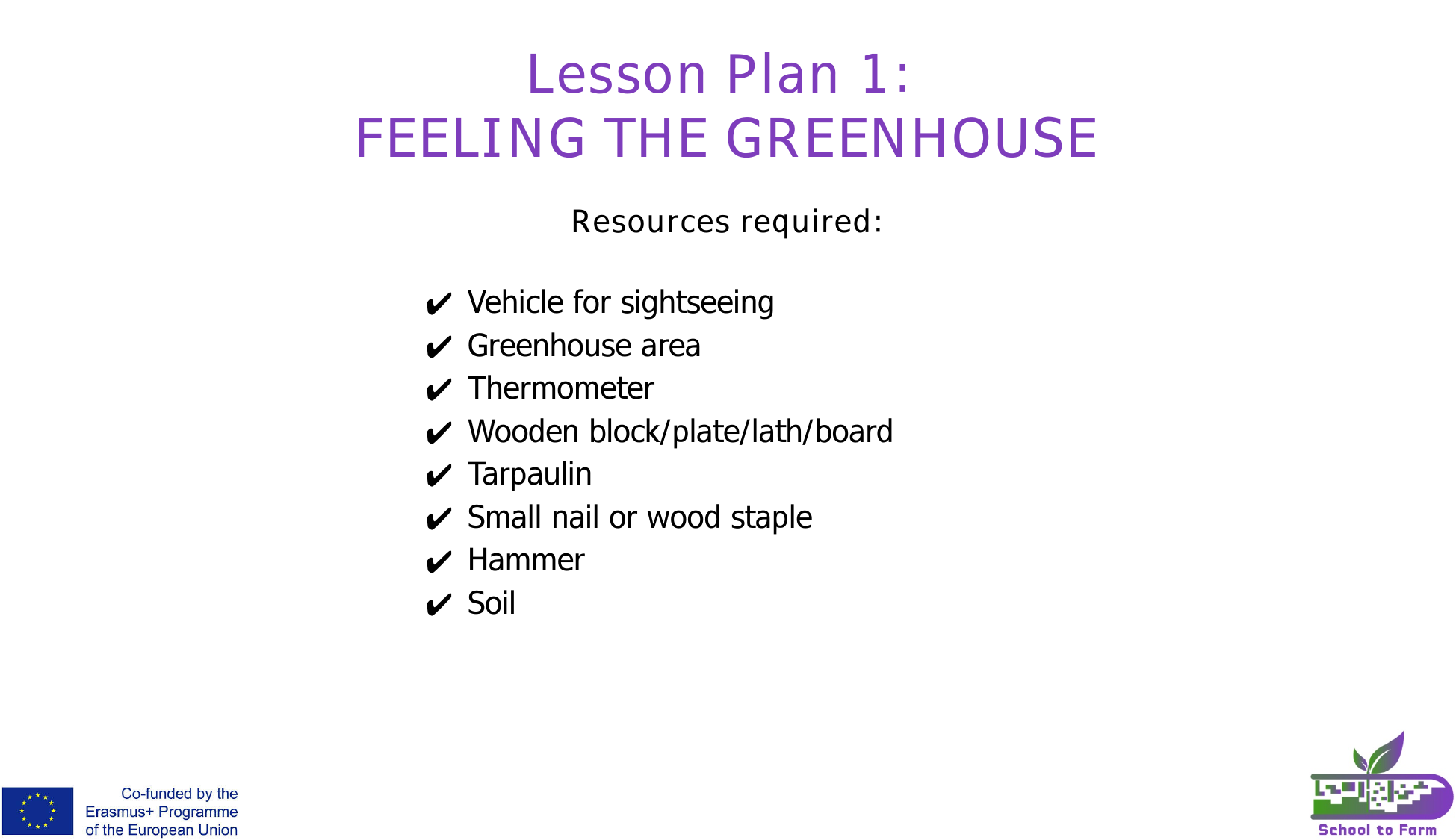

# Lesson Plan 1: FEELING THE GREENHOUSE
Resources required:

Vehicle for sightseeing
Greenhouse area
Thermometer
Wooden block/plate/lath/board
Tarpaulin
Small nail or wood staple
Hammer
Soil